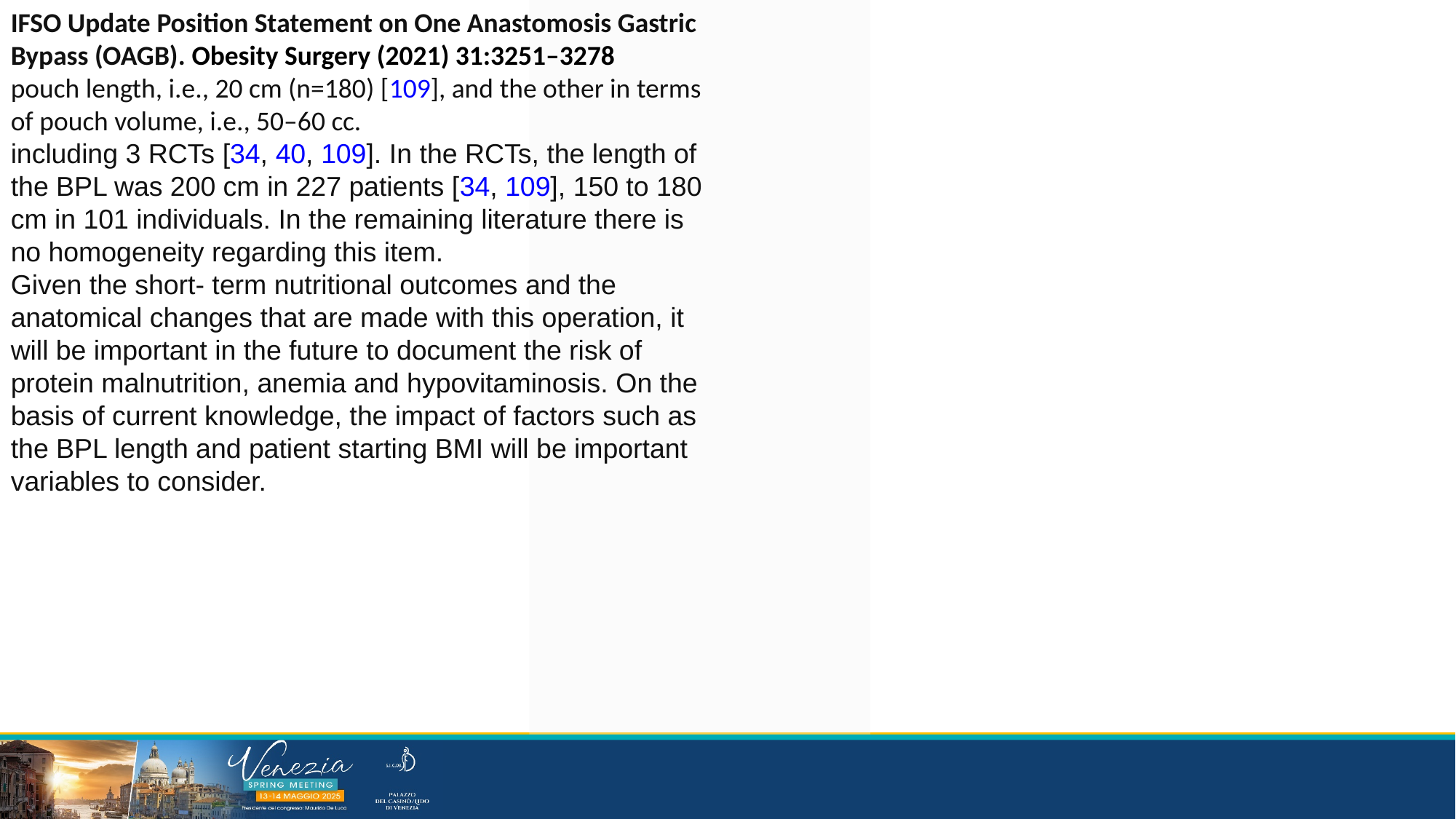

IFSO Update Position Statement on One Anastomosis Gastric Bypass (OAGB). Obesity Surgery (2021) 31:3251–3278
pouch length, i.e., 20 cm (n=180) [109], and the other in terms of pouch volume, i.e., 50–60 cc.
including 3 RCTs [34, 40, 109]. In the RCTs, the length of the BPL was 200 cm in 227 patients [34, 109], 150 to 180 cm in 101 individuals. In the remaining literature there is no homogeneity regarding this item.
Given the short- term nutritional outcomes and the anatomical changes that are made with this operation, it will be important in the future to document the risk of protein malnutrition, anemia and hypovitaminosis. On the basis of current knowledge, the impact of factors such as the BPL length and patient starting BMI will be important variables to consider.